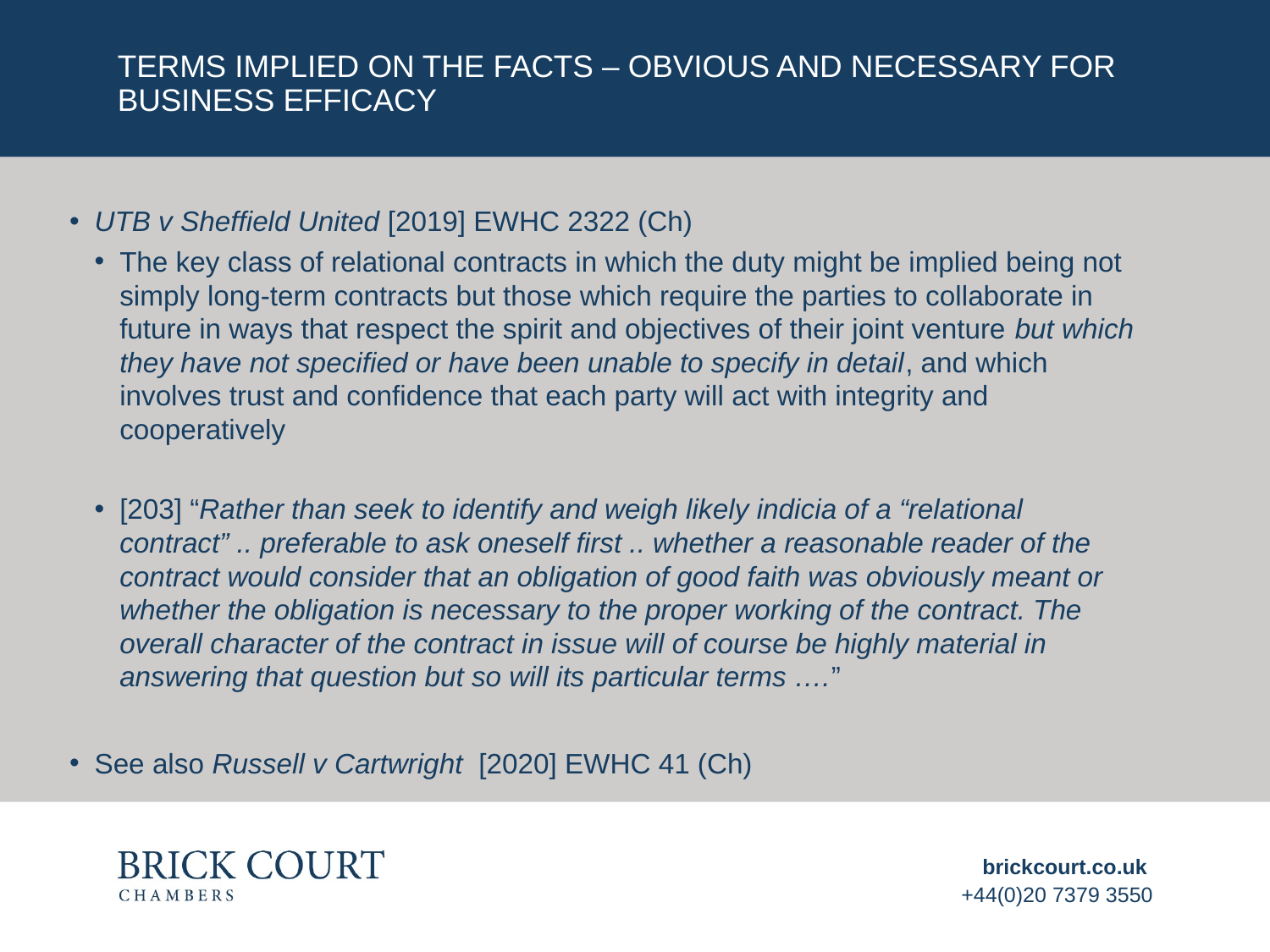

# terms implied on THE facts – obvious and necessary for business efficacy
UTB v Sheffield United [2019] EWHC 2322 (Ch)
The key class of relational contracts in which the duty might be implied being not simply long-term contracts but those which require the parties to collaborate in future in ways that respect the spirit and objectives of their joint venture but which they have not specified or have been unable to specify in detail, and which involves trust and confidence that each party will act with integrity and cooperatively

[203] “Rather than seek to identify and weigh likely indicia of a “relational contract” .. preferable to ask oneself first .. whether a reasonable reader of the contract would consider that an obligation of good faith was obviously meant or whether the obligation is necessary to the proper working of the contract. The overall character of the contract in issue will of course be highly material in answering that question but so will its particular terms ….”

See also Russell v Cartwright  [2020] EWHC 41 (Ch)

brickcourt.co.uk
+44(0)20 7379 3550